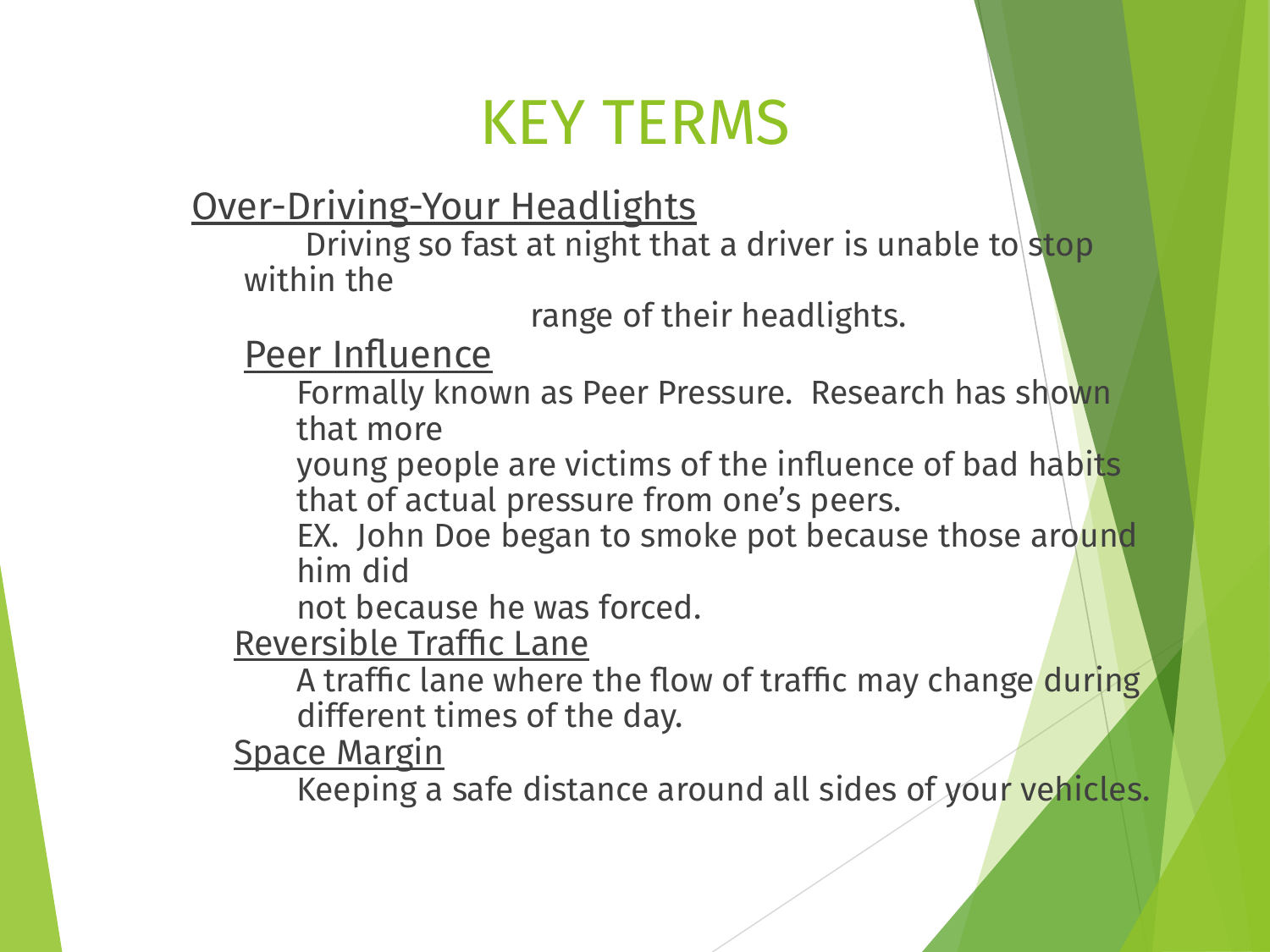

# KEY TERMS
     		Over-Driving-Your Headlights
	       Driving so fast at night that a driver is unable to stop within the                                                                                                                          range of their headlights.
	Peer Influence
	Formally known as Peer Pressure.  Research has shown that more
	young people are victims of the influence of bad habits that of actual pressure from one’s peers.
	EX.  John Doe began to smoke pot because those around him did
	not because he was forced.
Reversible Traffic Lane
	A traffic lane where the flow of traffic may change during different times of the day.
Space Margin
	Keeping a safe distance around all sides of your vehicles.